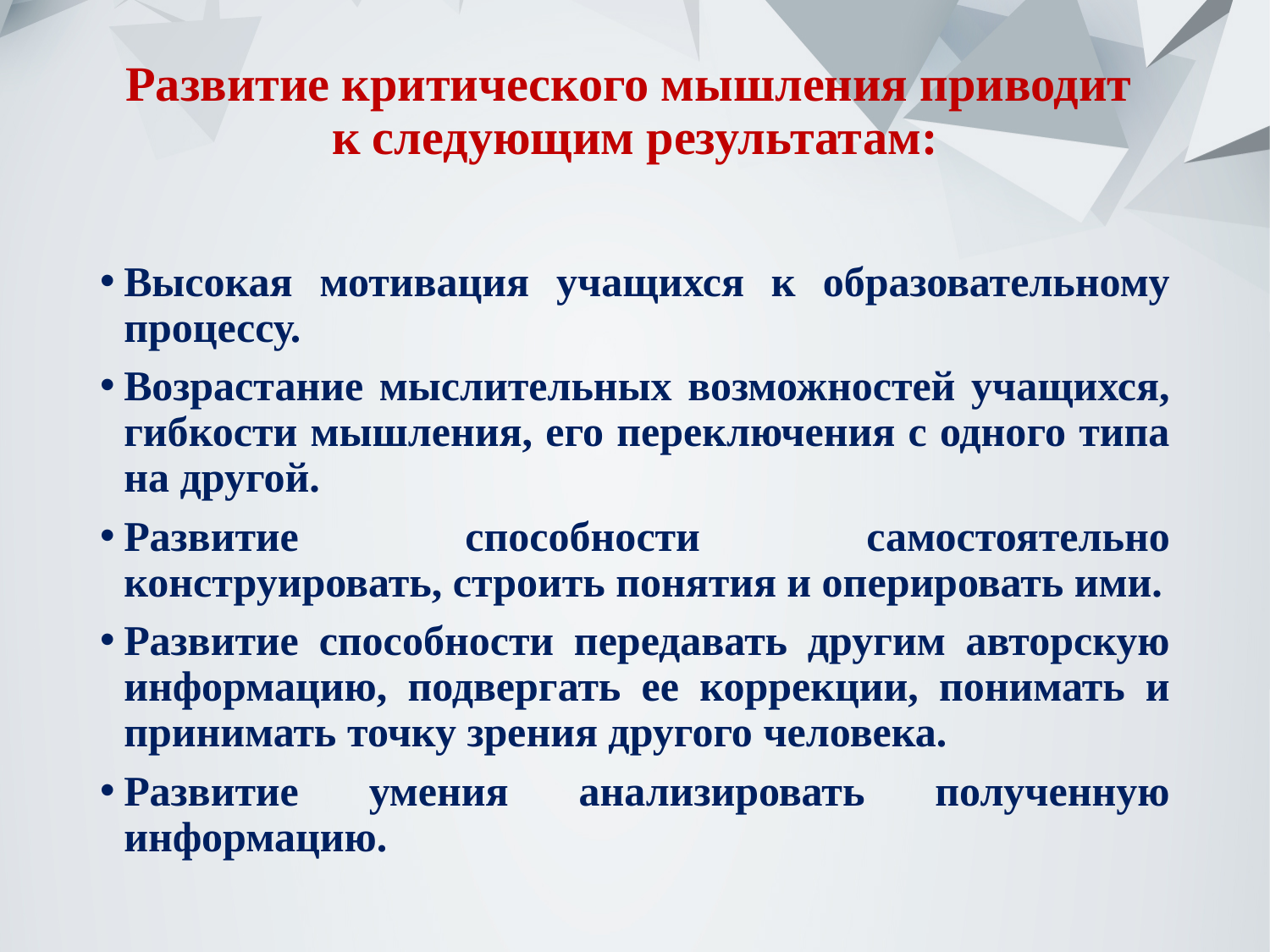

# Развитие критического мышления приводит к следующим результатам:
Высокая мотивация учащихся к образовательному процессу.
Возрастание мыслительных возможностей учащихся, гибкости мышления, его переключения с одного типа на другой.
Развитие способности самостоятельно конструировать, строить понятия и оперировать ими.
Развитие способности передавать другим авторскую информацию, подвергать ее коррекции, понимать и принимать точку зрения другого человека.
Развитие умения анализировать полученную информацию.